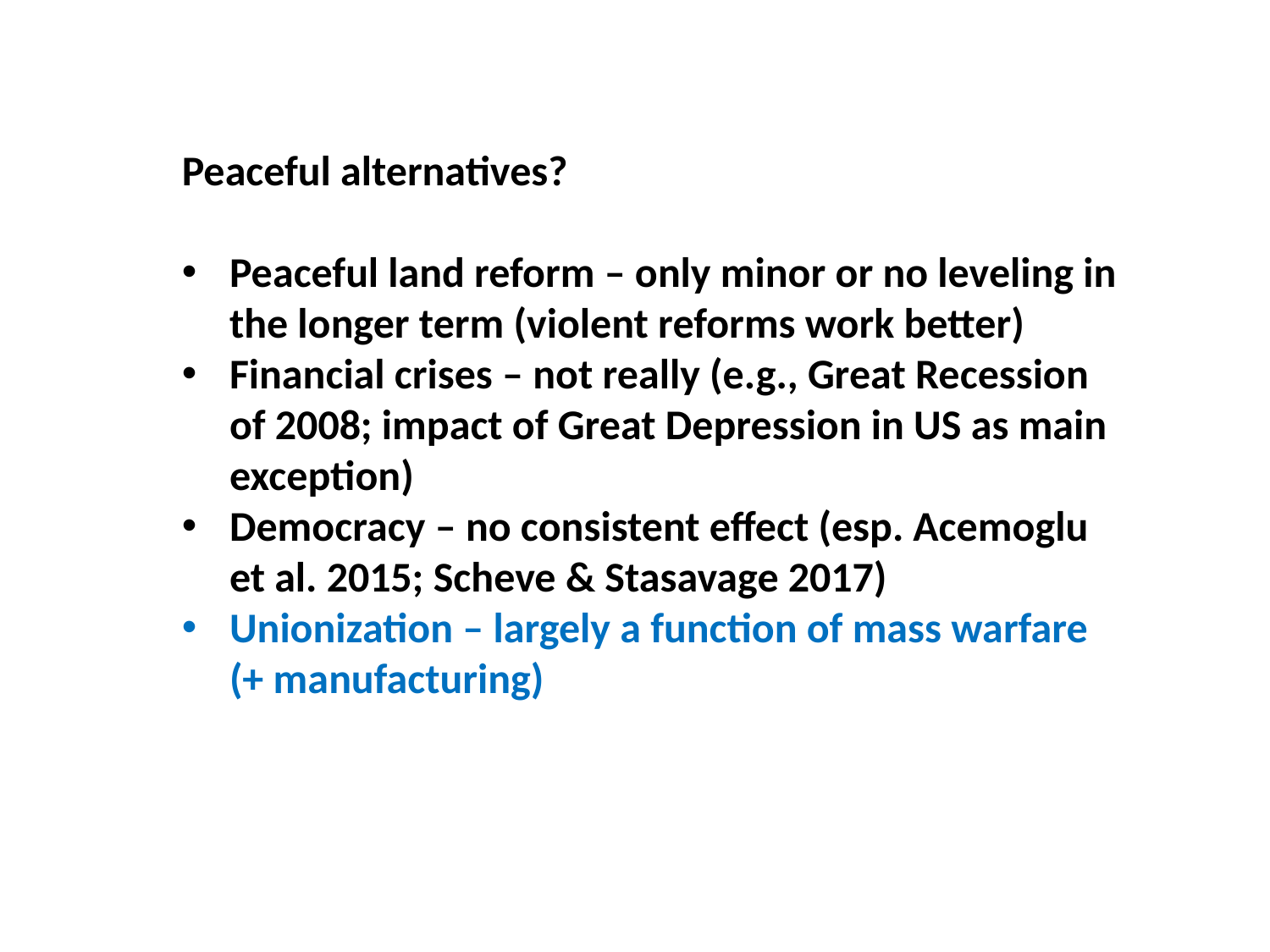

Peaceful alternatives?

Peaceful land reform – only minor or no leveling in the longer term (violent reforms work better)
Financial crises – not really (e.g., Great Recession of 2008; impact of Great Depression in US as main exception)
Democracy – no consistent effect (esp. Acemoglu et al. 2015; Scheve & Stasavage 2017)
Unionization – largely a function of mass warfare (+ manufacturing)